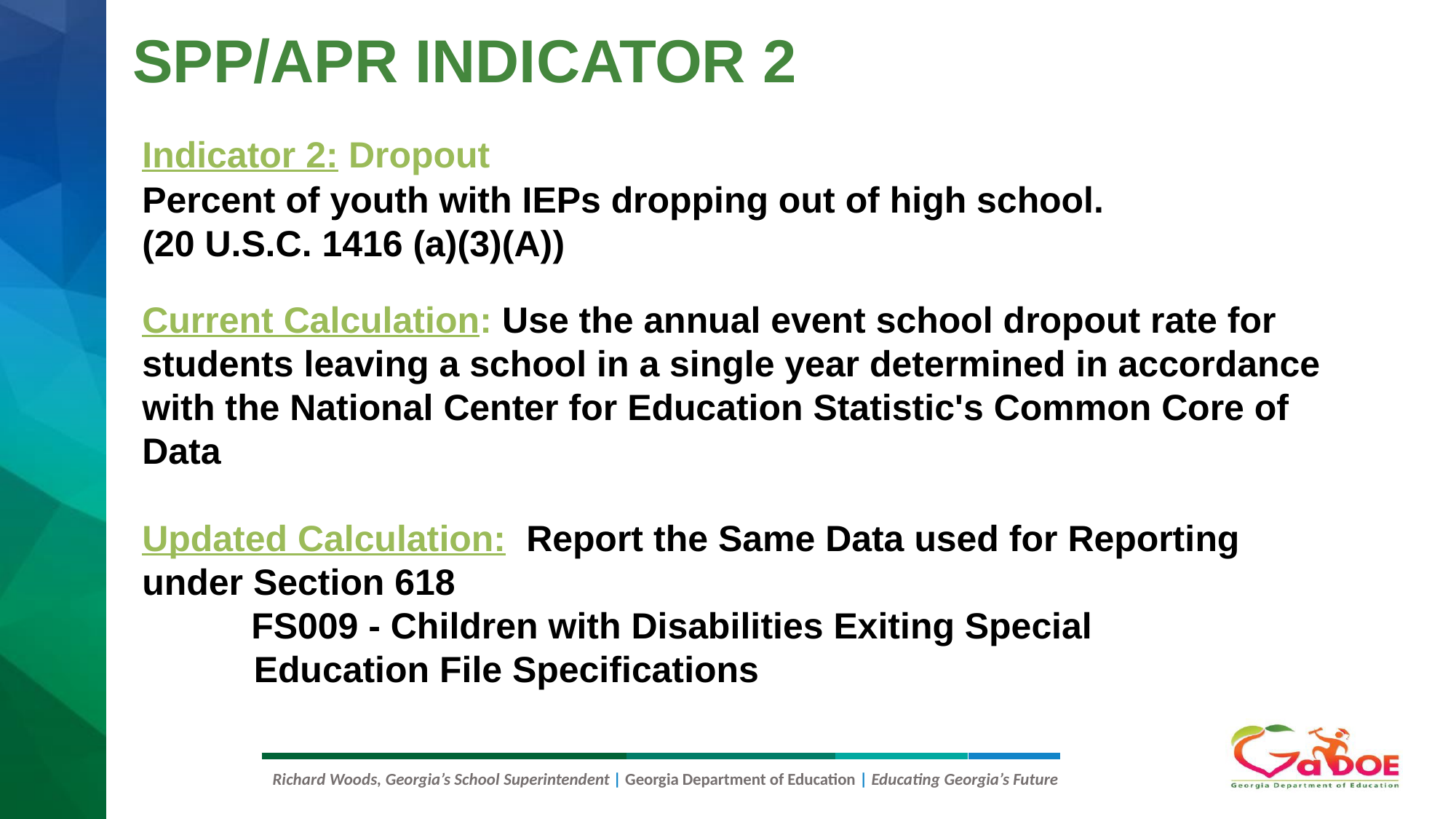

# SPP/APR INDICATOR 2
Indicator 2: Dropout
Percent of youth with IEPs dropping out of high school.
(20 U.S.C. 1416 (a)(3)(A))

Current Calculation: Use the annual event school dropout rate for students leaving a school in a single year determined in accordance with the National Center for Education Statistic's Common Core of Data
Updated Calculation:  Report the Same Data used for Reporting under Section 618
	FS009 - Children with Disabilities Exiting Special
           Education File Specifications

Richard Woods, Georgia’s School Superintendent | Georgia Department of Education | Educating Georgia’s Future
22